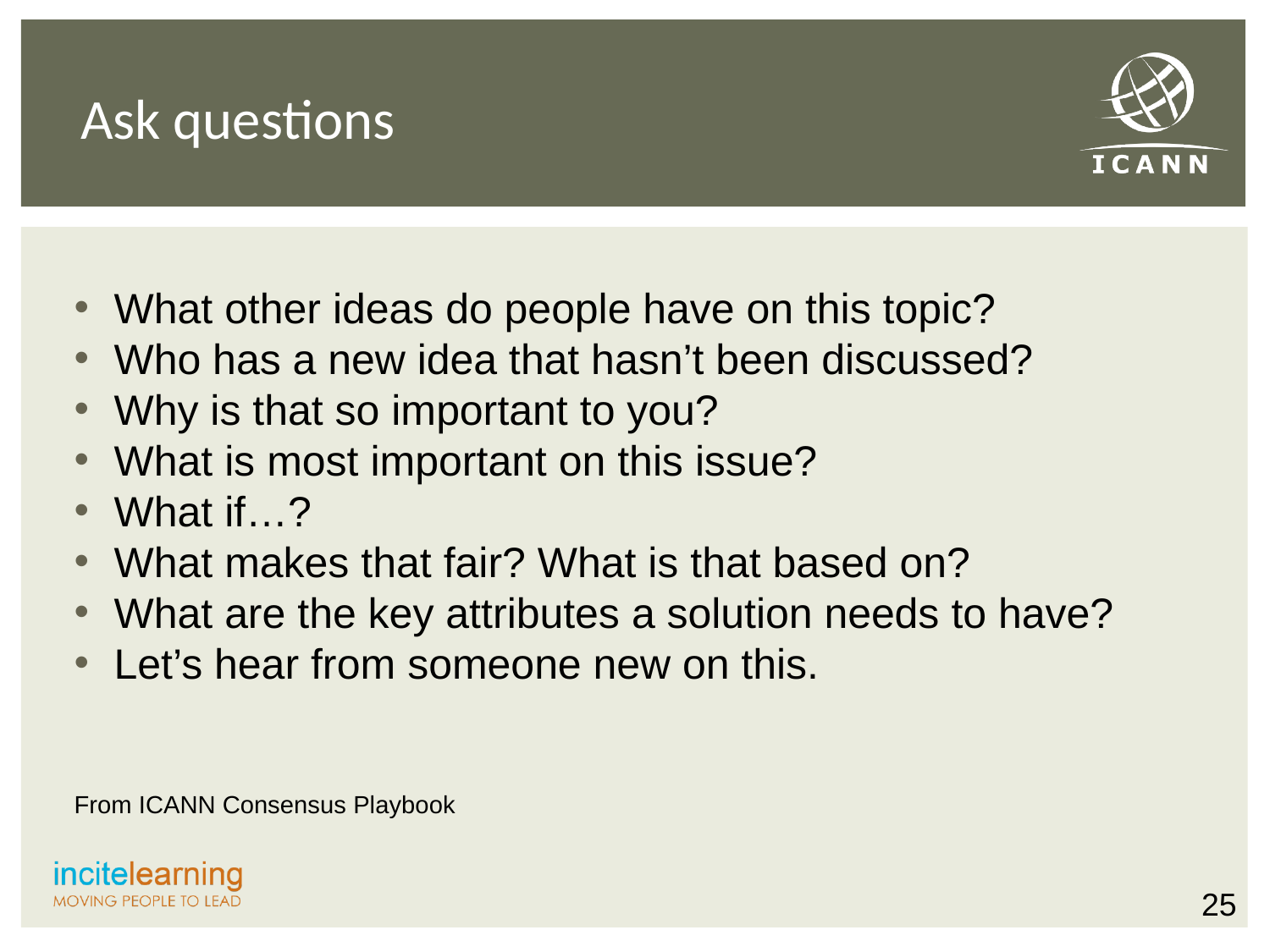

Ask questions
What other ideas do people have on this topic?
Who has a new idea that hasn’t been discussed?
Why is that so important to you?
What is most important on this issue?
What if…?
What makes that fair? What is that based on?
What are the key attributes a solution needs to have?
Let’s hear from someone new on this.

From ICANN Consensus Playbook